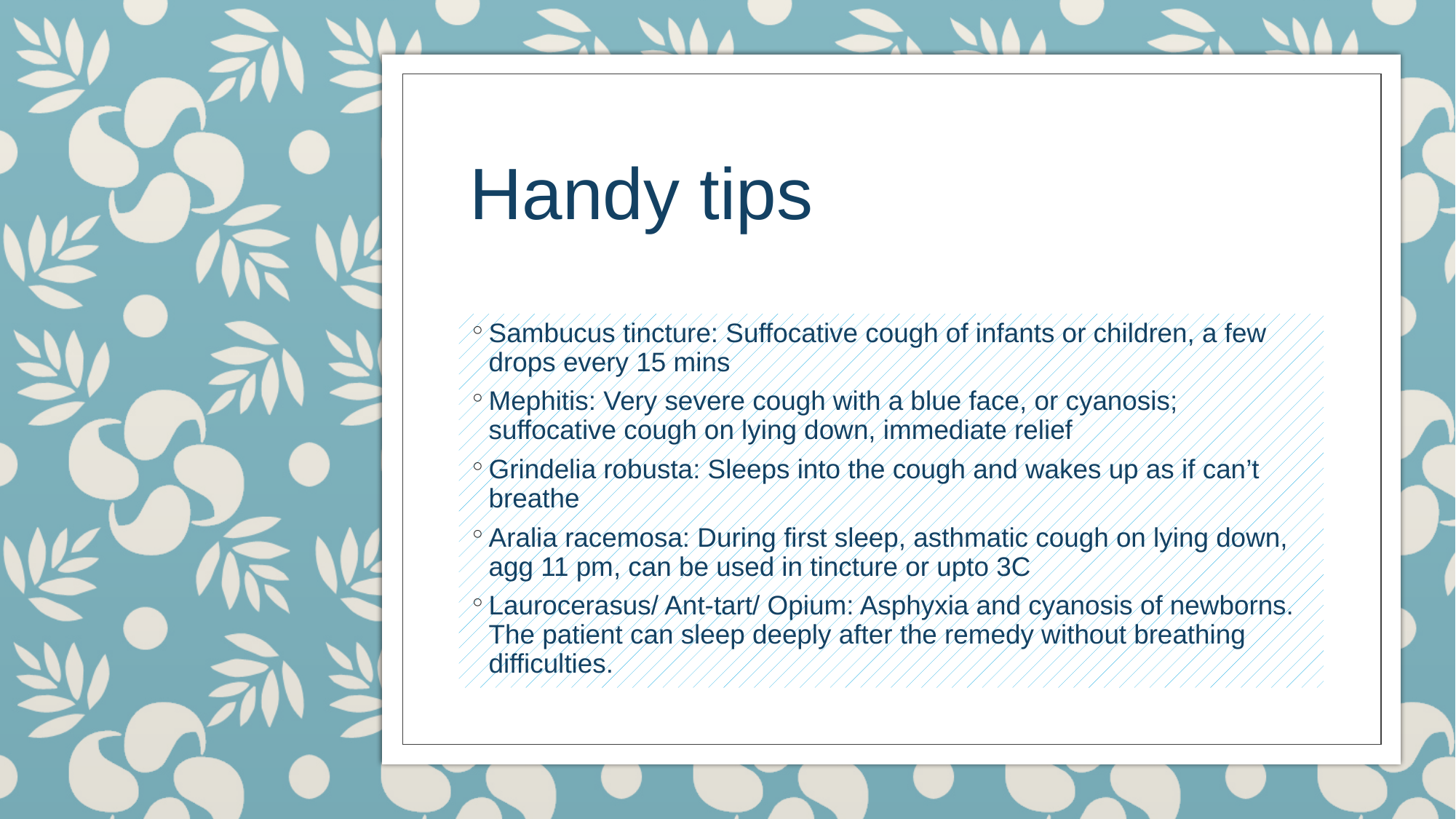

# Handy tips
Sambucus tincture: Suffocative cough of infants or children, a few drops every 15 mins
Mephitis: Very severe cough with a blue face, or cyanosis; suffocative cough on lying down, immediate relief
Grindelia robusta: Sleeps into the cough and wakes up as if can’t breathe
Aralia racemosa: During first sleep, asthmatic cough on lying down, agg 11 pm, can be used in tincture or upto 3C
Laurocerasus/ Ant-tart/ Opium: Asphyxia and cyanosis of newborns. The patient can sleep deeply after the remedy without breathing difficulties.